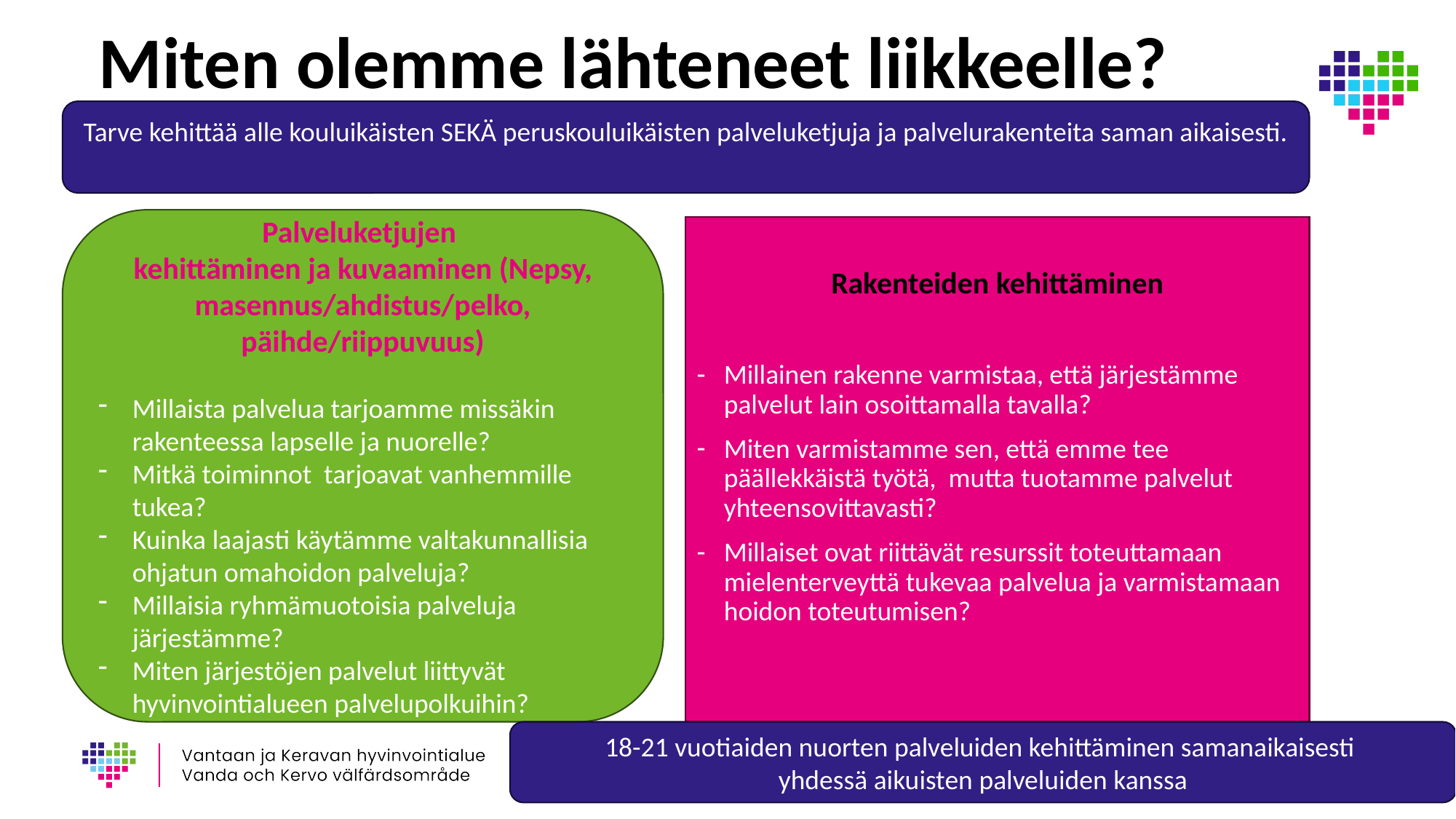

# Miten olemme lähteneet liikkeelle?
Tarve kehittää alle kouluikäisten SEKÄ peruskouluikäisten palveluketjuja ja palvelurakenteita saman aikaisesti.

Palveluketjujen
kehittäminen ja kuvaaminen (Nepsy, masennus/ahdistus/pelko, päihde/riippuvuus)

Millaista palvelua tarjoamme missäkin rakenteessa lapselle ja nuorelle?
Mitkä toiminnot  tarjoavat vanhemmille tukea?
Kuinka laajasti käytämme valtakunnallisia ohjatun omahoidon palveluja?
Millaisia ryhmämuotoisia palveluja järjestämme?
Miten järjestöjen palvelut liittyvät hyvinvointialueen palvelupolkuihin?
Rakenteiden kehittäminen

Millainen rakenne varmistaa, että järjestämme palvelut lain osoittamalla tavalla?
Miten varmistamme sen, että emme tee päällekkäistä työtä,  mutta tuotamme palvelut yhteensovittavasti?
Millaiset ovat riittävät resurssit toteuttamaan mielenterveyttä tukevaa palvelua ja varmistamaan hoidon toteutumisen?

18-21 vuotiaiden nuorten palveluiden kehittäminen samanaikaisesti
yhdessä aikuisten palveluiden kanssa
30.8.2023
5